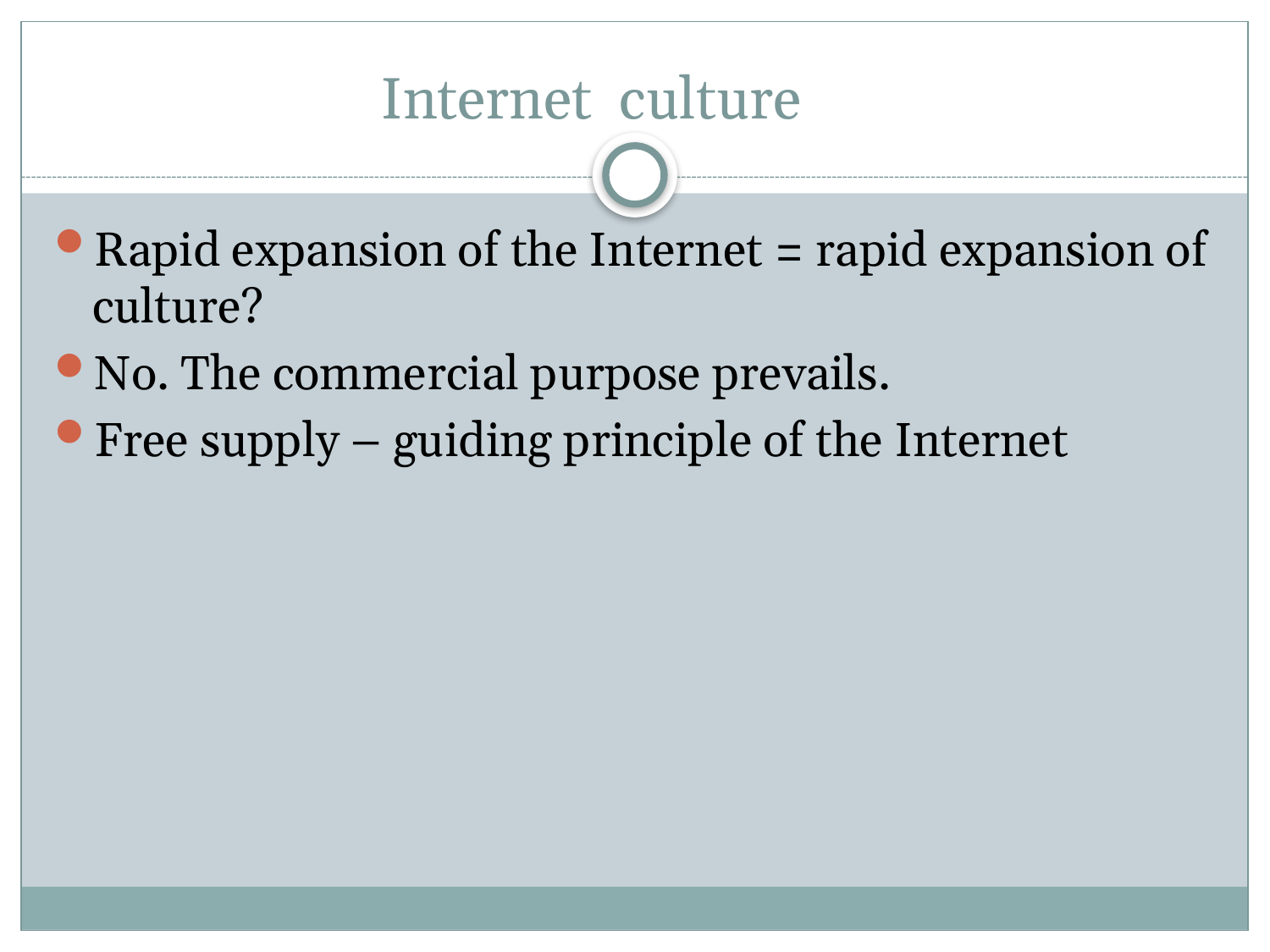

# Internet  culture
Rapid expansion of the Internet = rapid expansion of culture?
No. The commercial purpose prevails.
Free supply – guiding principle of the Internet